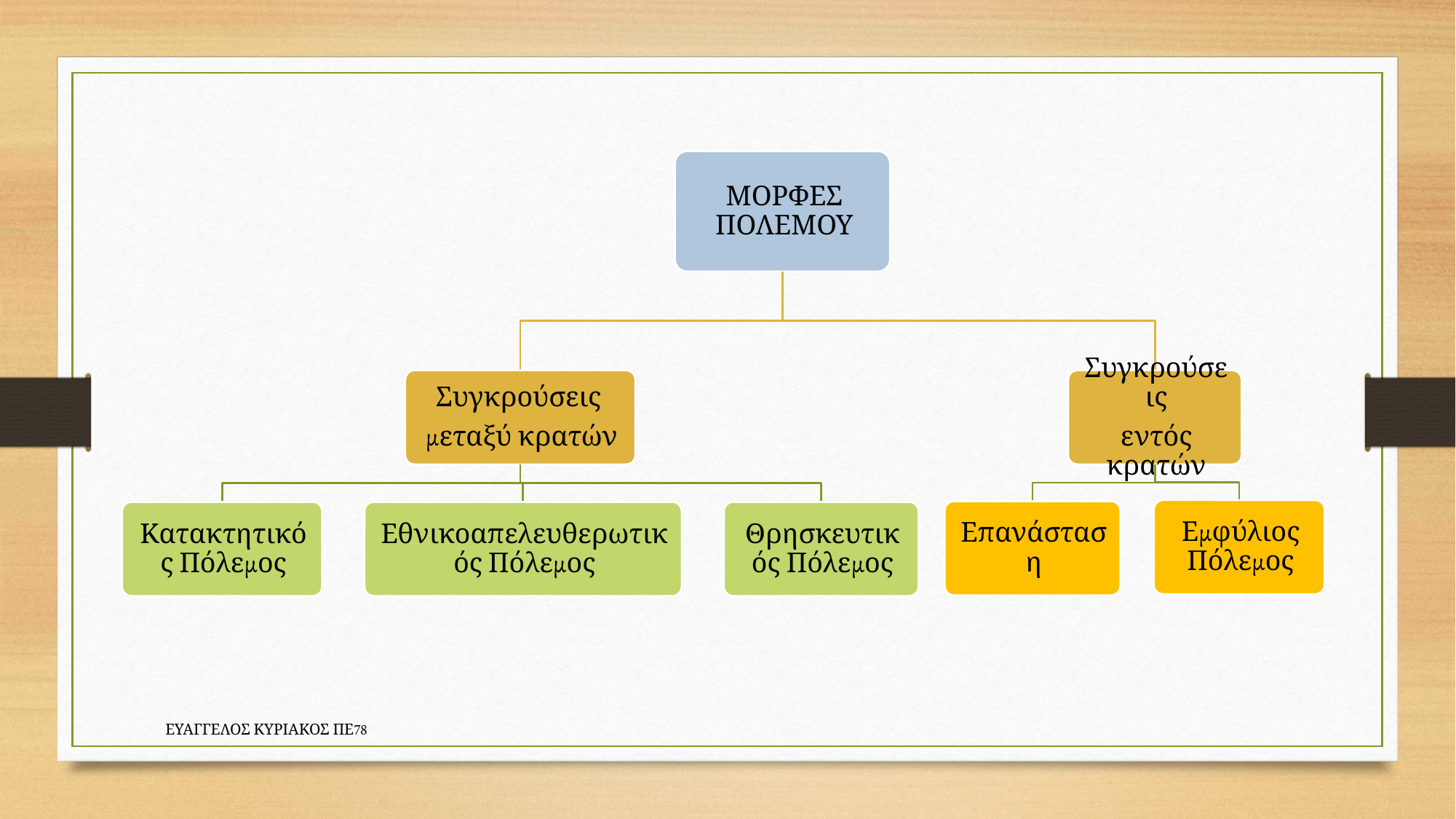

ΜΟΡΦΕΣ ΠΟΛΕΜΟΥ
Συγκρούσεις
μεταξύ κρατών
Κατακτητικός Πόλεμος
Εθνικοαπελευθερωτικός Πόλεμος
Θρησκευτικός Πόλεμος
Συγκρούσεις
εντός κρατών
Επανάσταση
Εμφύλιος Πόλεμος
ΕΥΑΓΓΕΛΟΣ ΚΥΡΙΑΚΟΣ ΠΕ78